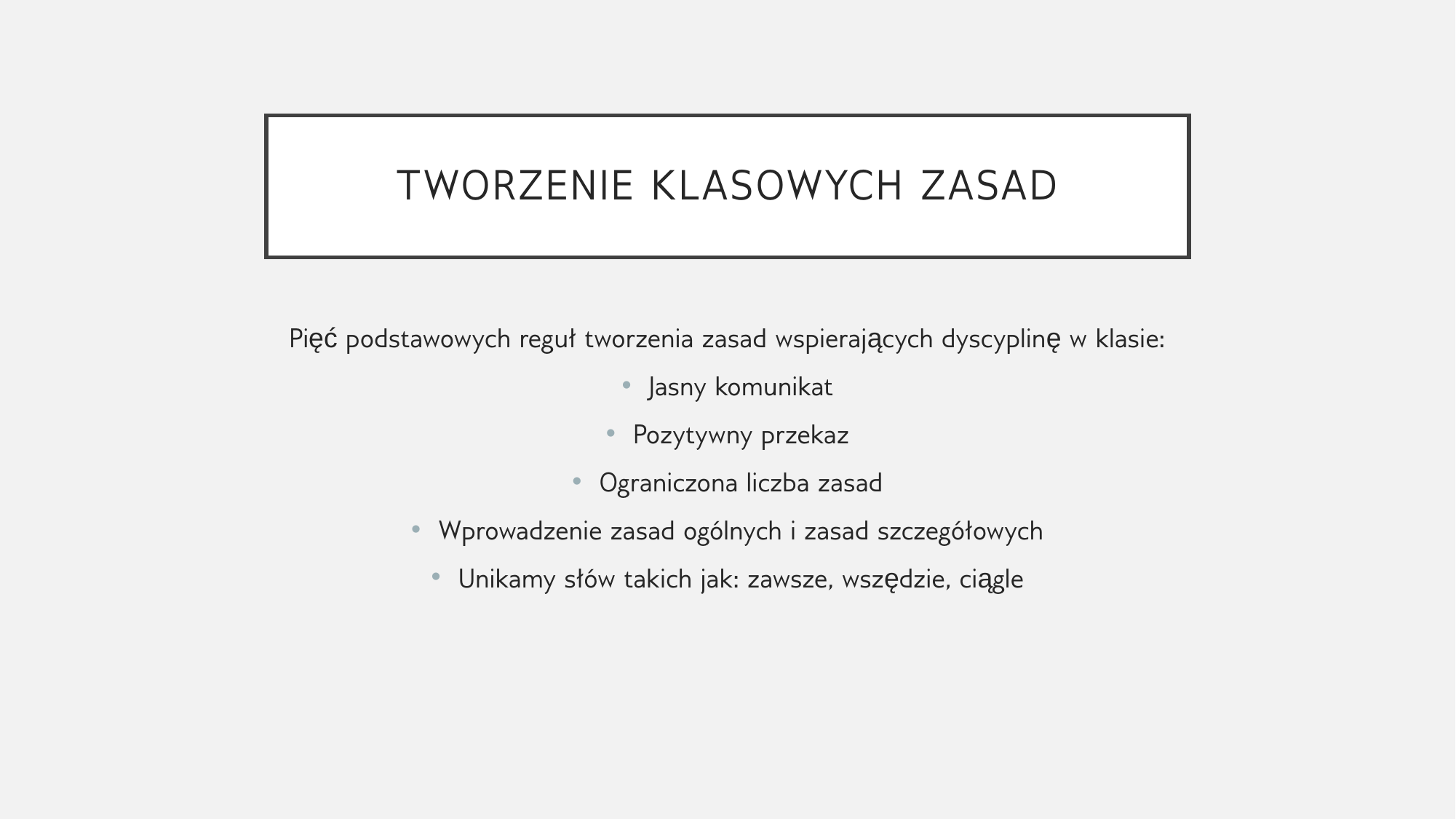

# Tworzenie klasowych zasad
Pięć podstawowych reguł tworzenia zasad wspierających dyscyplinę w klasie:
Jasny komunikat
Pozytywny przekaz
Ograniczona liczba zasad
Wprowadzenie zasad ogólnych i zasad szczegółowych
Unikamy słów takich jak: zawsze, wszędzie, ciągle